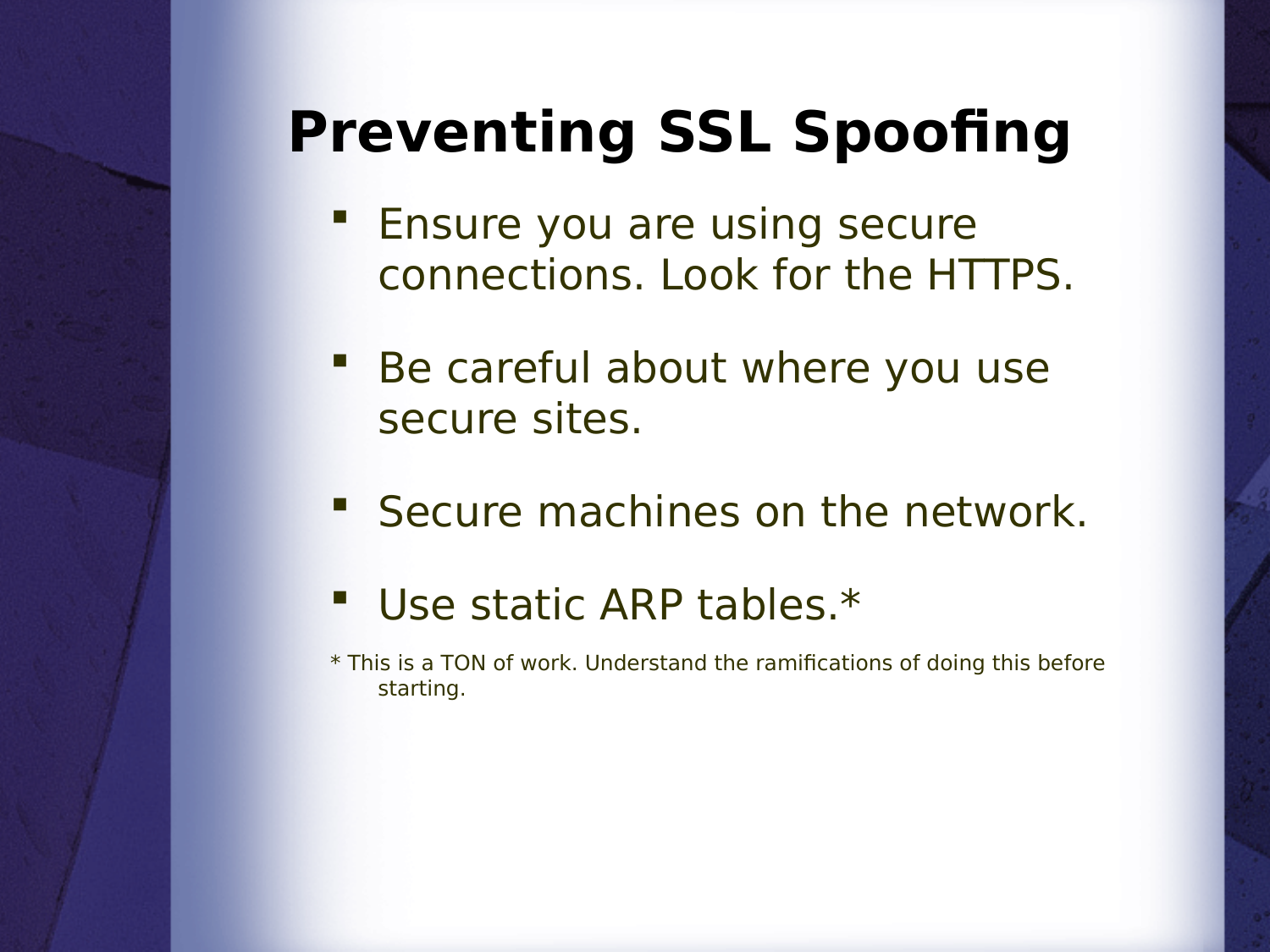

# Preventing SSL Spoofing
Ensure you are using secure connections. Look for the HTTPS.
Be careful about where you use secure sites.
Secure machines on the network.
Use static ARP tables.*
* This is a TON of work. Understand the ramifications of doing this before starting.